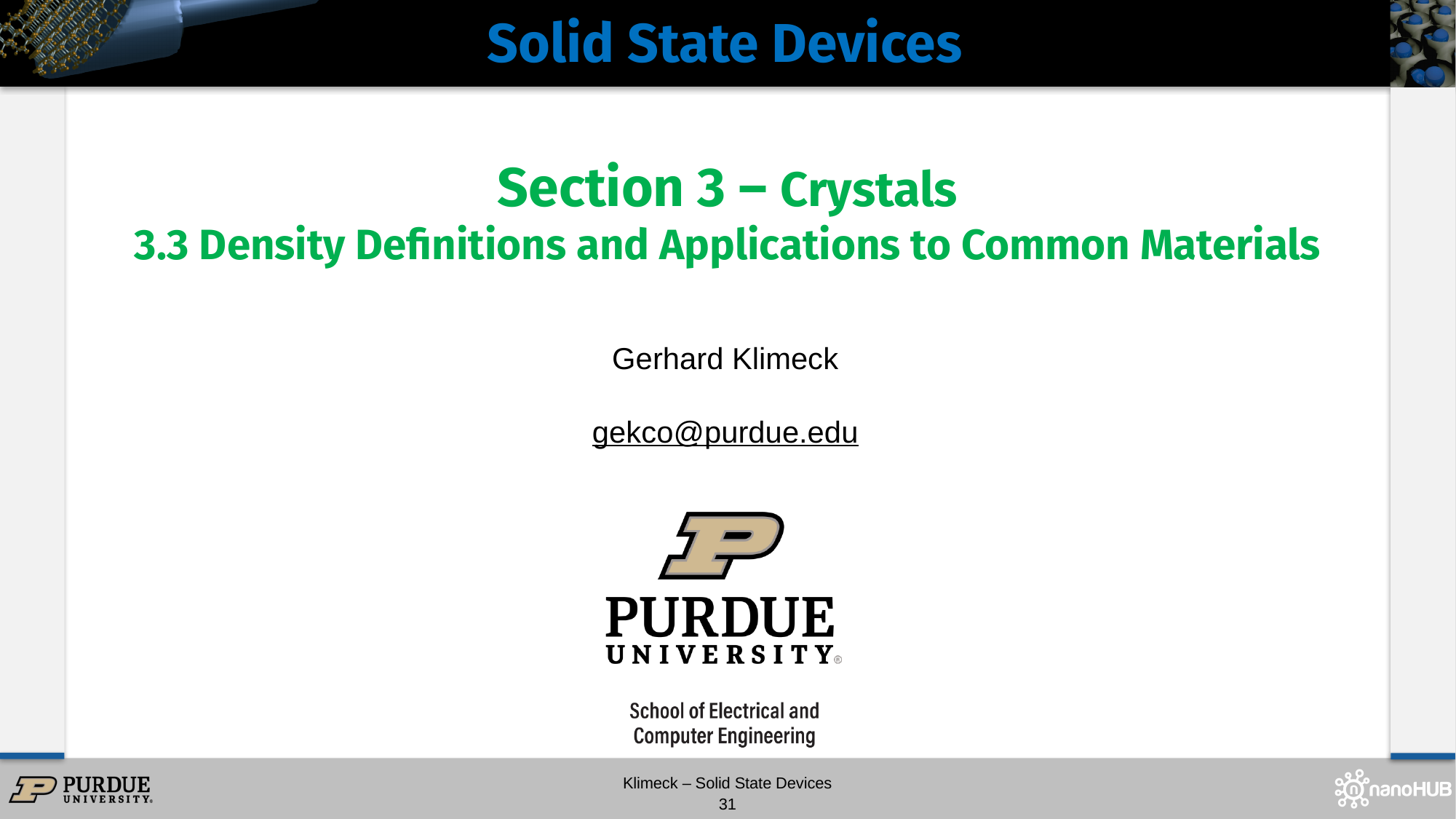

Solid State Devices
# Section 3 – Crystals 3.3 Density Definitions and Applications to Common Materials
Gerhard Klimeck
gekco@purdue.edu